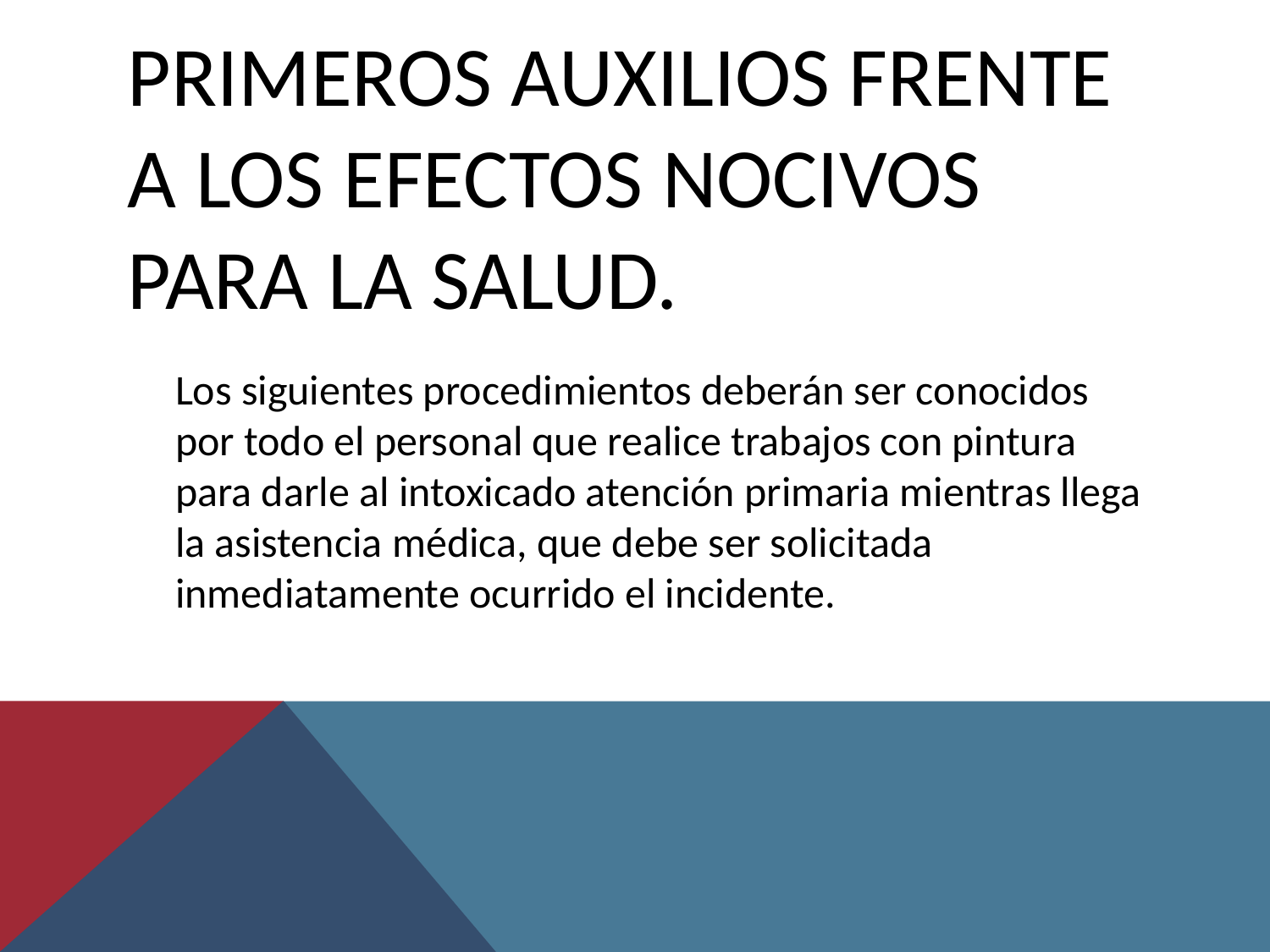

# PRIMEROS AUXILIOS FRENTE A LOS EFECTOS NOCIVOS PARA LA SALUD.
	Los siguientes procedimientos deberán ser conocidos por todo el personal que realice trabajos con pintura para darle al intoxicado atención primaria mientras llega la asistencia médica, que debe ser solicitada inmediatamente ocurrido el incidente.